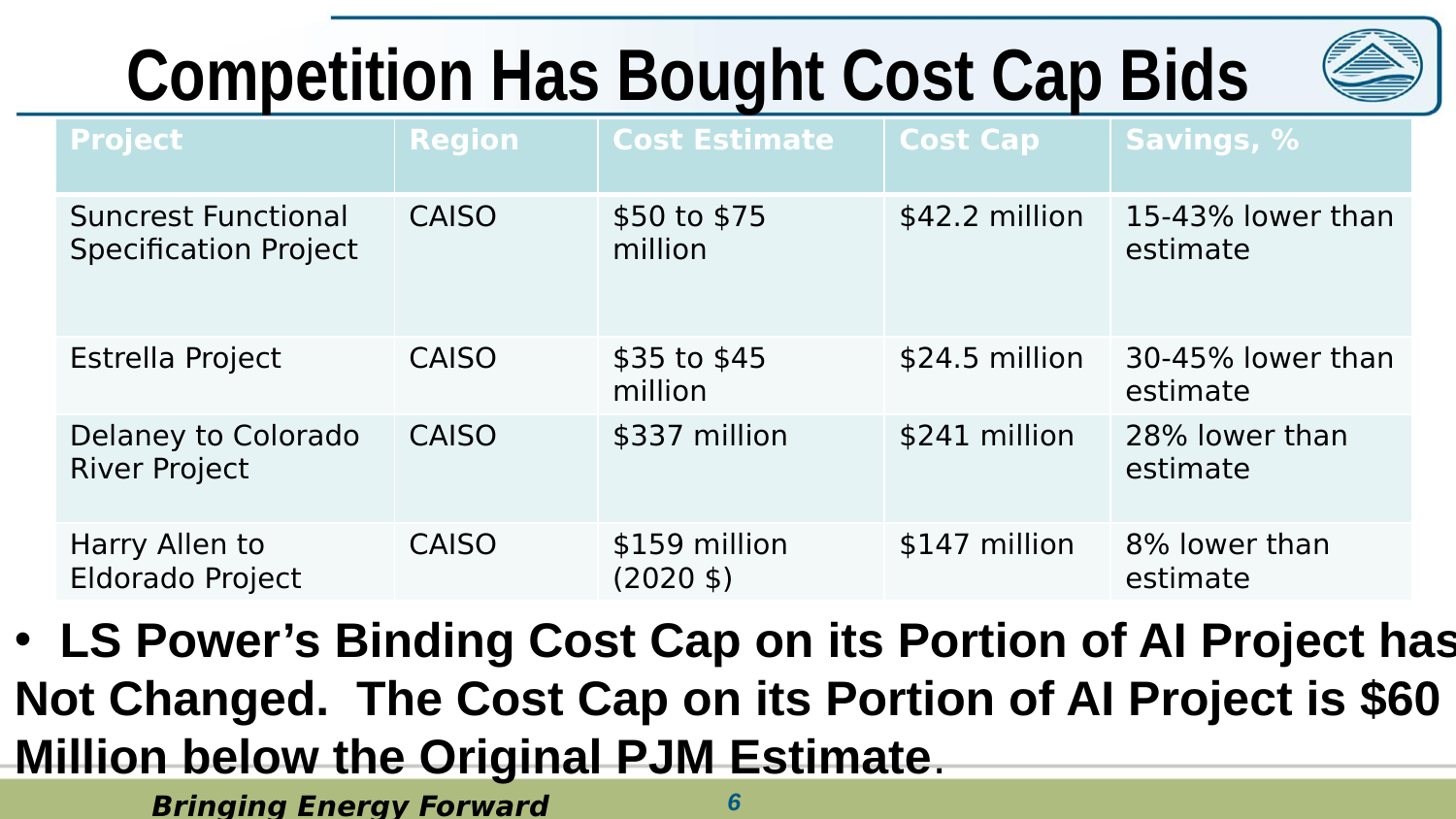

# Competition Has Bought Cost Cap Bids
| Project | Region | Cost Estimate | Cost Cap | Savings, % |
| --- | --- | --- | --- | --- |
| Suncrest Functional Specification Project | CAISO | $50 to $75 million | $42.2 million | 15-43% lower than estimate |
| Estrella Project | CAISO | $35 to $45 million | $24.5 million | 30-45% lower than estimate |
| Delaney to Colorado River Project | CAISO | $337 million | $241 million | 28% lower than estimate |
| Harry Allen to Eldorado Project | CAISO | $159 million (2020 $) | $147 million | 8% lower than estimate |
Add cost savings slide.
LS Power’s Binding Cost Cap on its Portion of AI Project has
Not Changed.  The Cost Cap on its Portion of AI Project is $60
Million below the Original PJM Estimate.
6